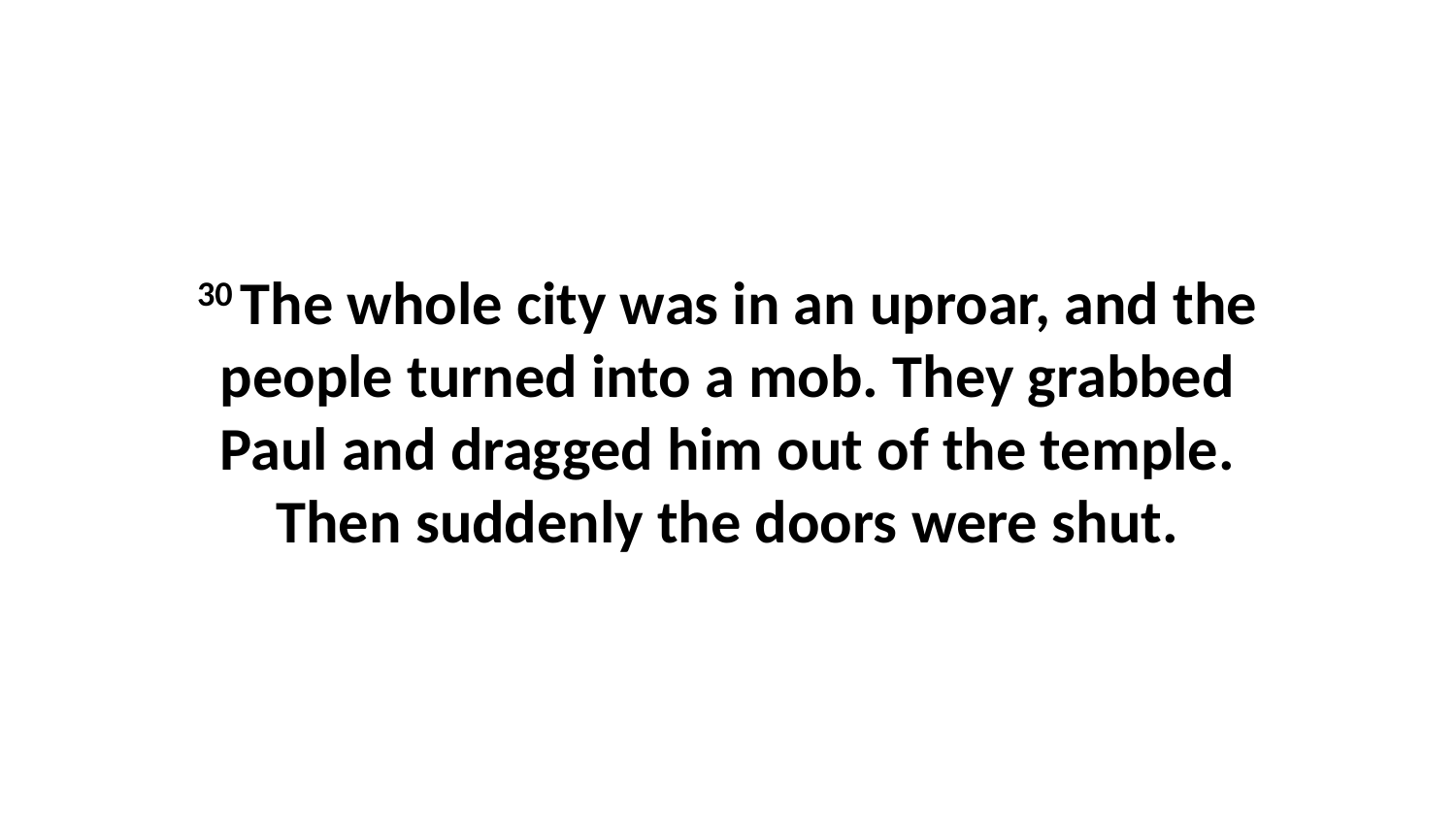

30 The whole city was in an uproar, and the people turned into a mob. They grabbed Paul and dragged him out of the temple. Then suddenly the doors were shut.